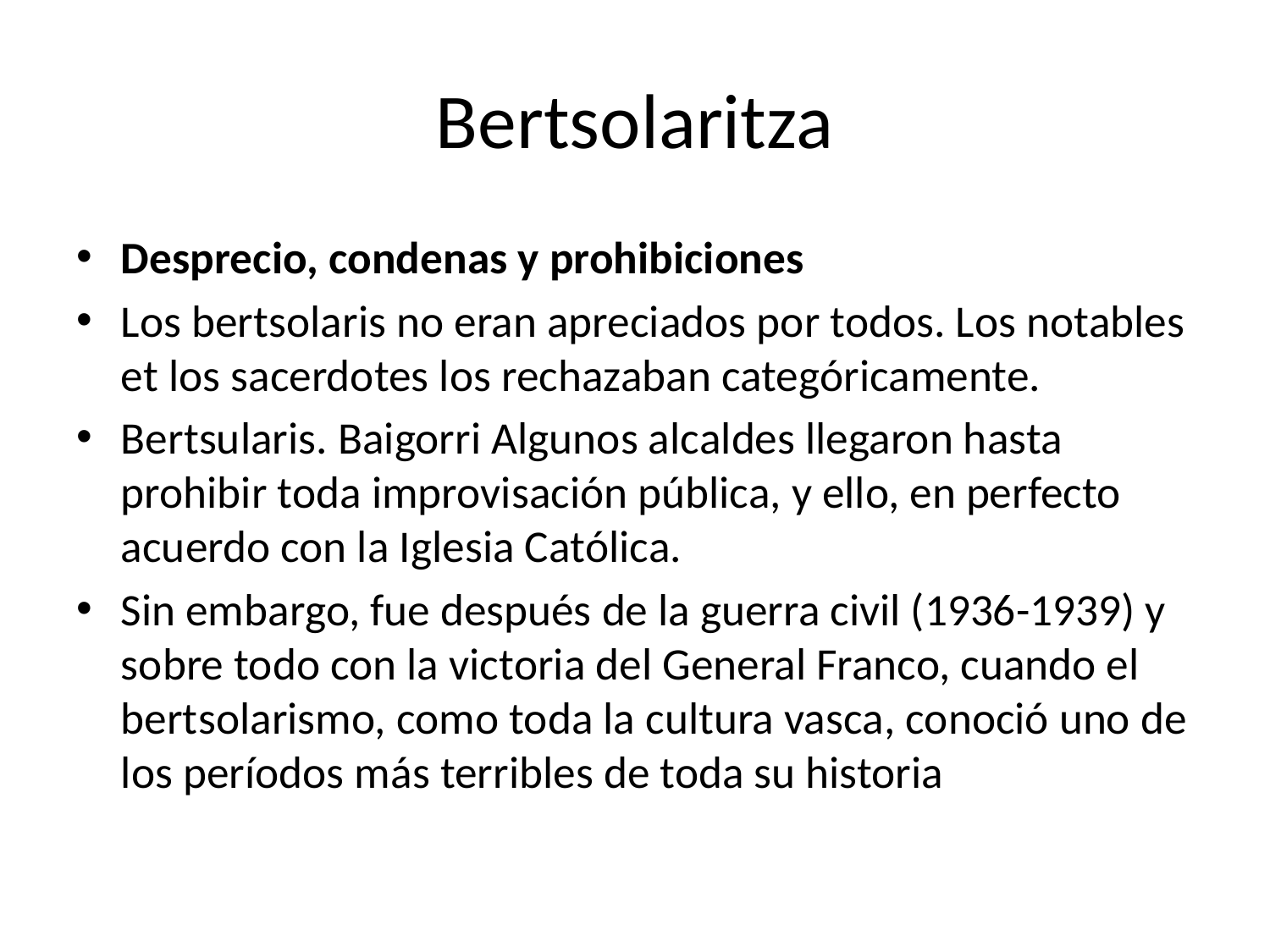

# Bertsolaritza
Desprecio, condenas y prohibiciones
Los bertsolaris no eran apreciados por todos. Los notables et los sacerdotes los rechazaban categóricamente.
Bertsularis. Baigorri Algunos alcaldes llegaron hasta prohibir toda improvisación pública, y ello, en perfecto acuerdo con la Iglesia Católica.
Sin embargo, fue después de la guerra civil (1936-1939) y sobre todo con la victoria del General Franco, cuando el bertsolarismo, como toda la cultura vasca, conoció uno de los períodos más terribles de toda su historia